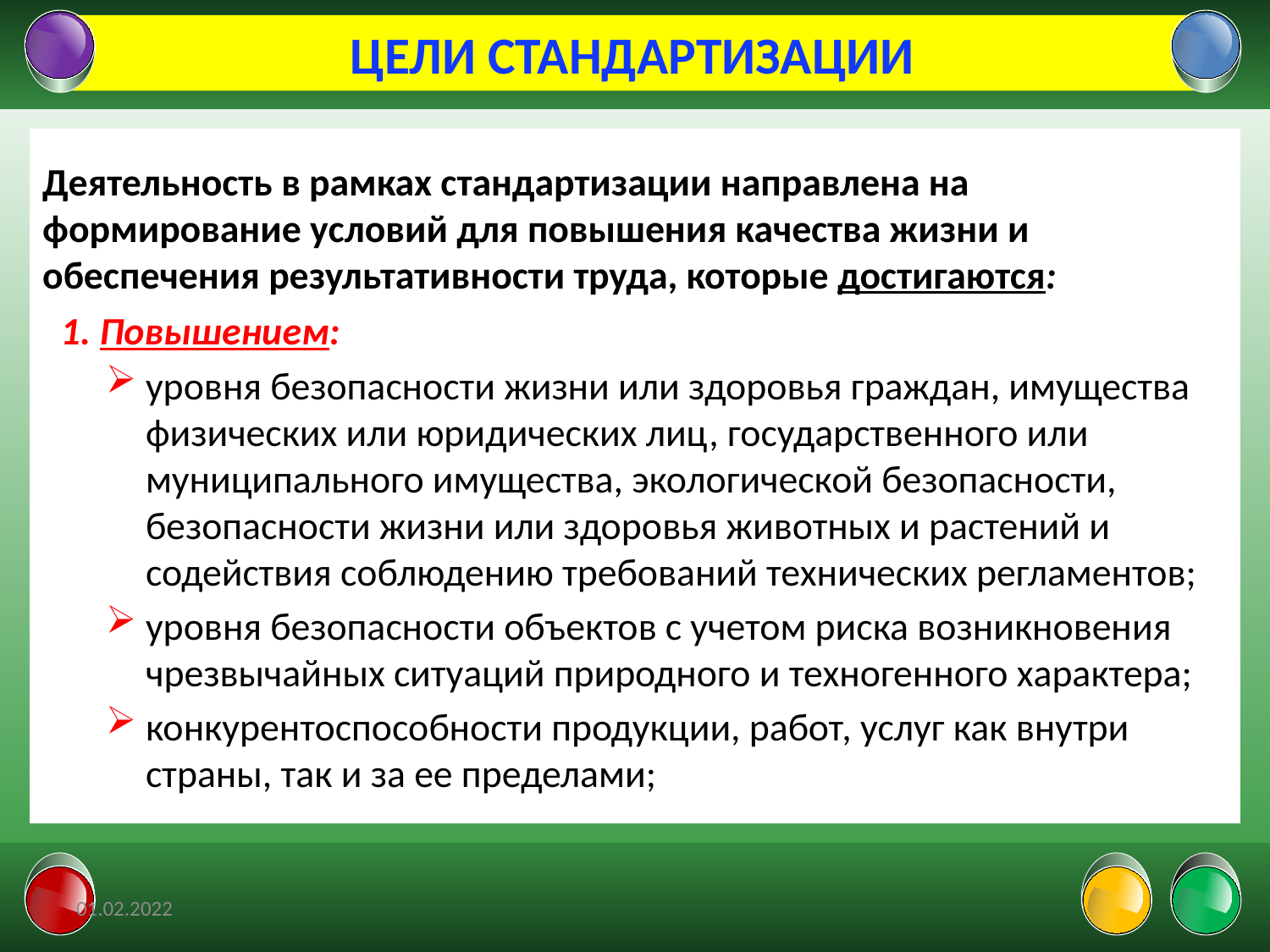

# ЦЕЛИ СТАНДАРТИЗАЦИИ
10
Деятельность в рамках стандартизации направлена на формирование условий для повышения качества жизни и обеспечения результативности труда, которые достигаются:
  1. Повышением:
уровня безопасности жизни или здоровья граждан, имущества физических или юридических лиц, государственного или муниципального имущества, экологической безопасности, безопасности жизни или здоровья животных и растений и содействия соблюдению требований технических регламентов;
уровня безопасности объектов с учетом риска возникновения чрезвычайных ситуаций природного и техногенного характера;
конкурентоспособности продукции, работ, услуг как внутри страны, так и за ее пределами;

01.02.2022